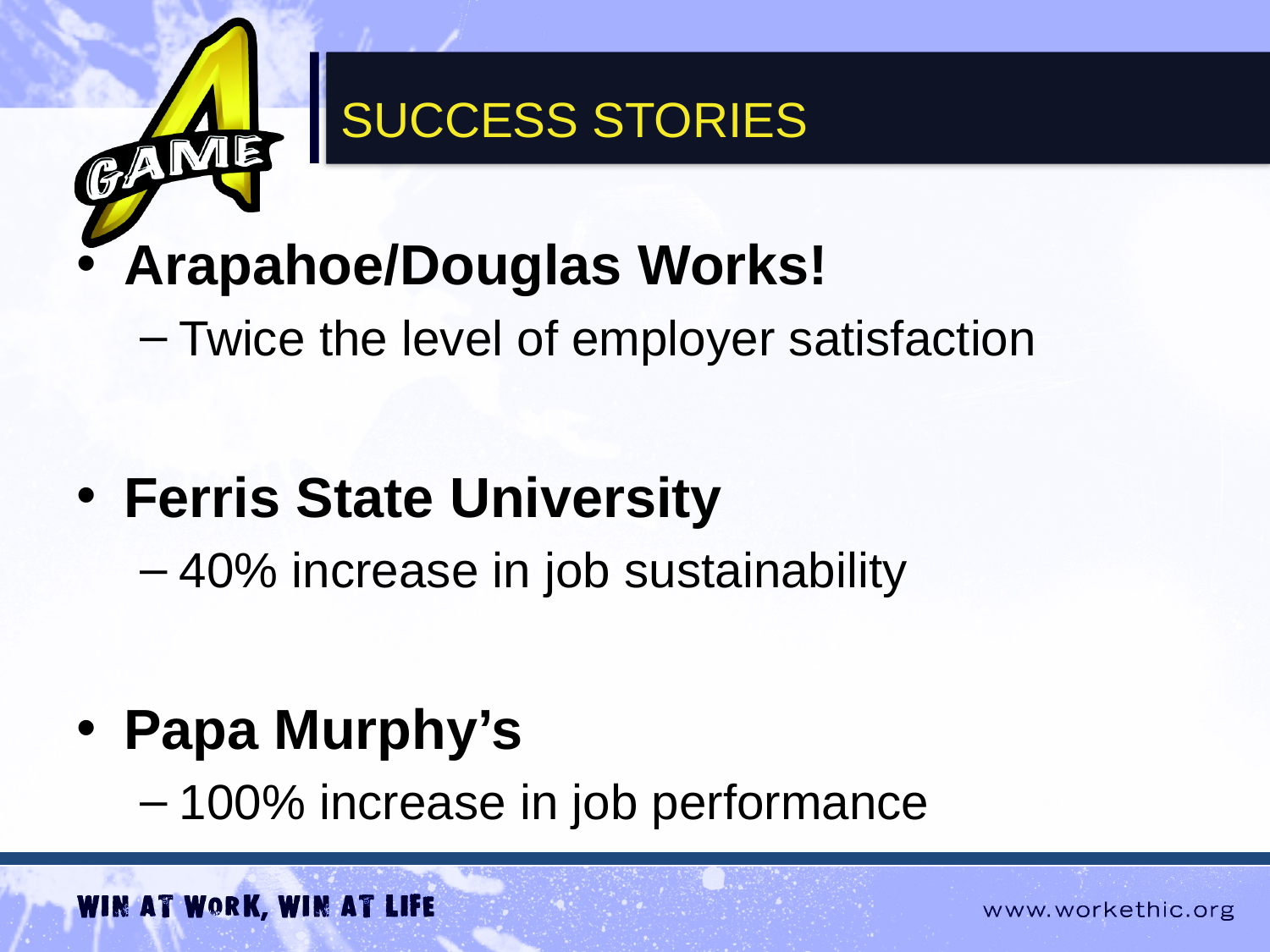

SUCCESS STORIES
Arapahoe/Douglas Works!
Twice the level of employer satisfaction

Ferris State University
40% increase in job sustainability

Papa Murphy’s
100% increase in job performance